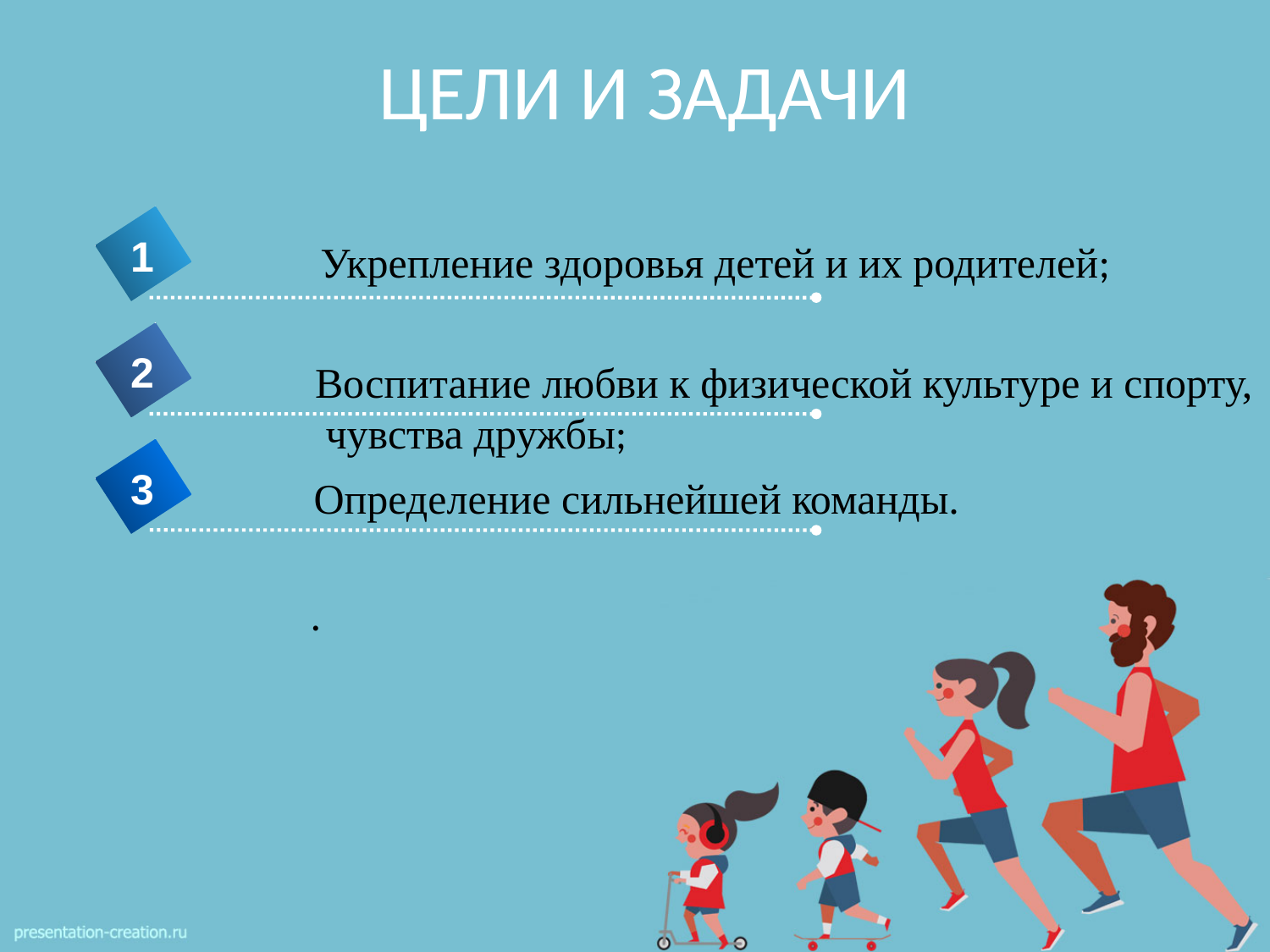

# ЦЕЛИ И ЗАДАЧИ

1
Укрепление здоровья детей и их родителей;

2
Воспитание любви к физической культуре и спорту,
 чувства дружбы;

3
Определение сильнейшей команды.

.